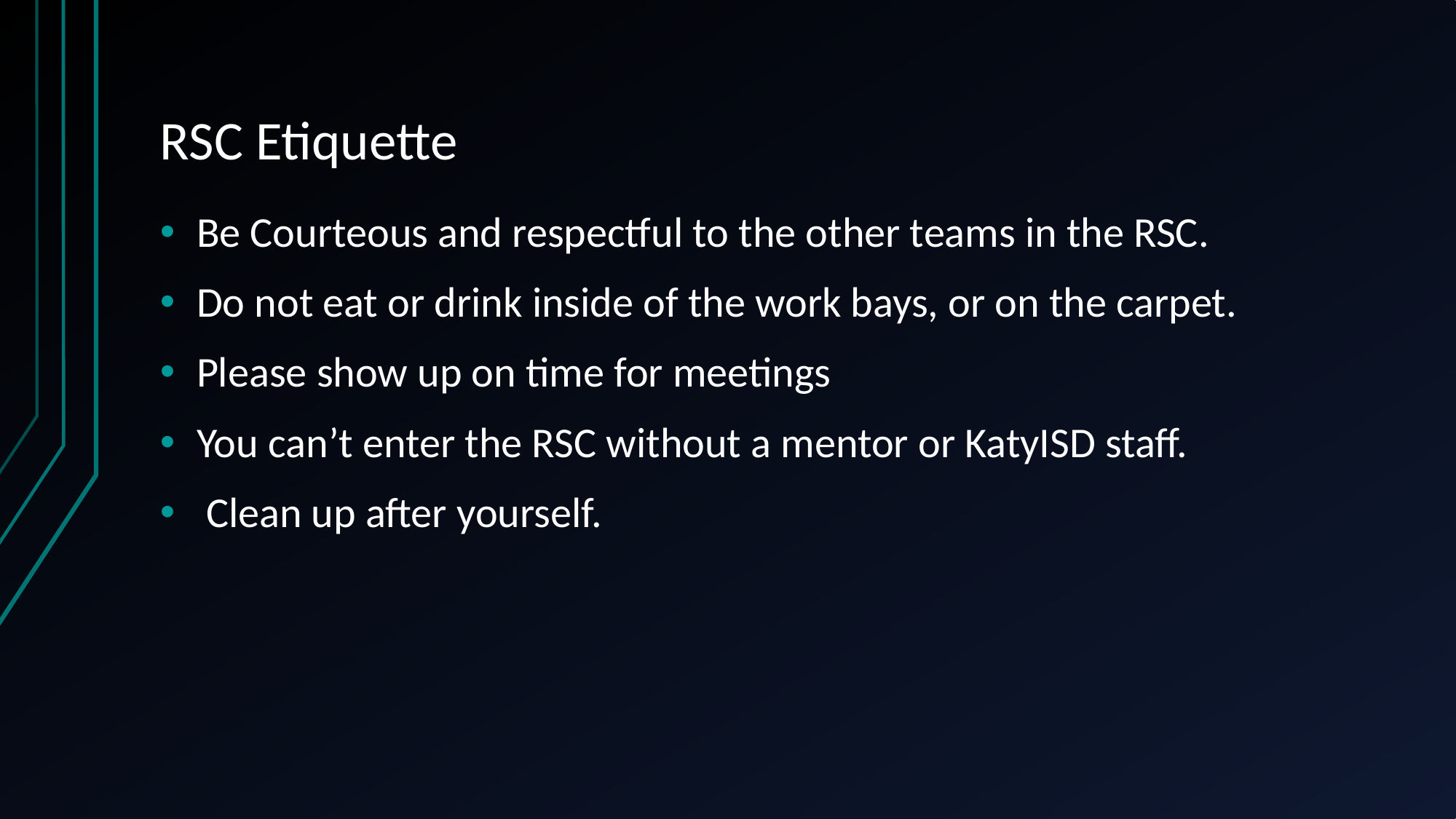

# RSC Etiquette
Be Courteous and respectful to the other teams in the RSC.
Do not eat or drink inside of the work bays, or on the carpet.
Please show up on time for meetings
You can’t enter the RSC without a mentor or KatyISD staff.
 Clean up after yourself.